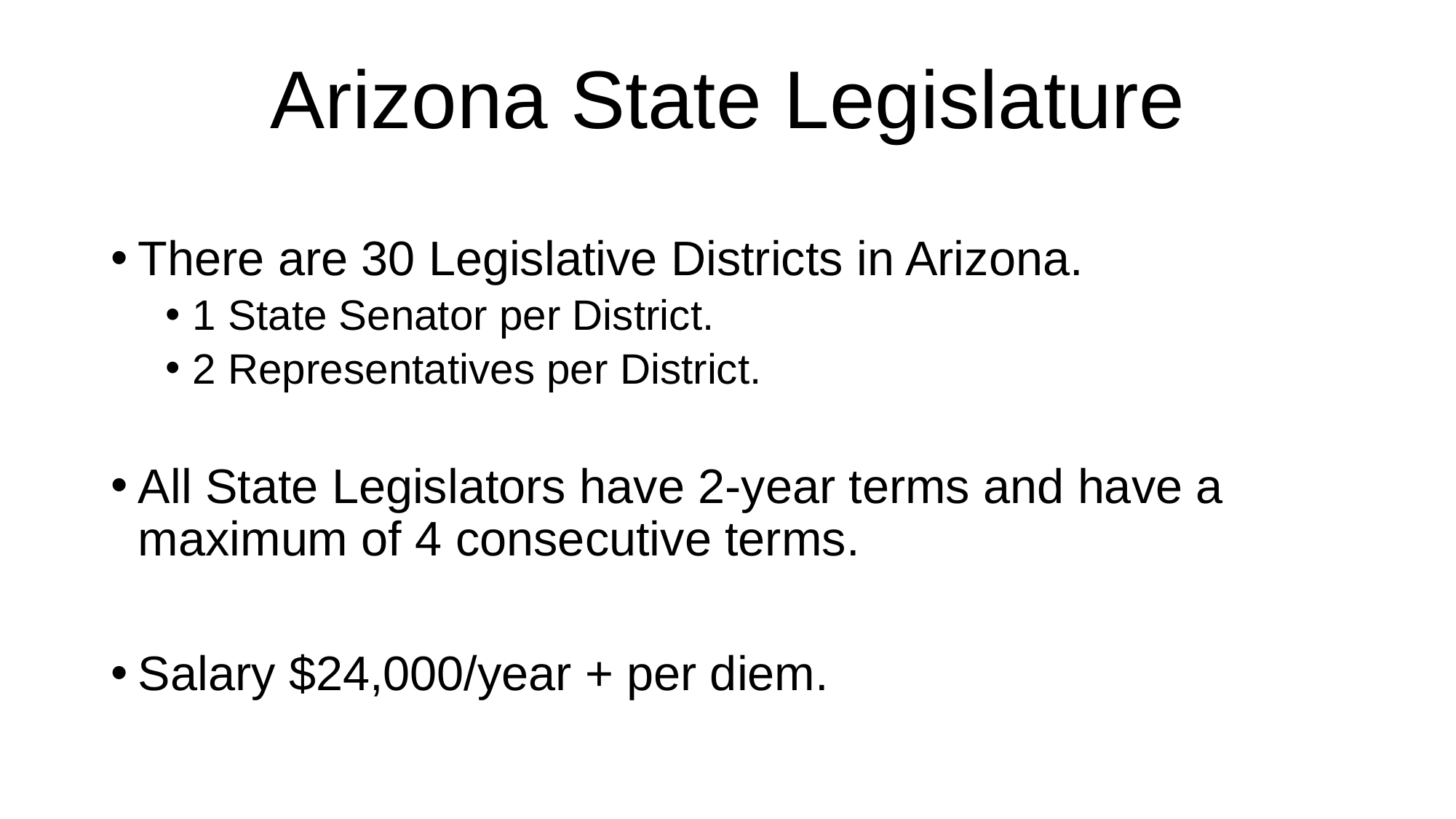

# Arizona State Legislature
There are 30 Legislative Districts in Arizona.
1 State Senator per District.
2 Representatives per District.

All State Legislators have 2-year terms and have a maximum of 4 consecutive terms.

Salary $24,000/year + per diem.